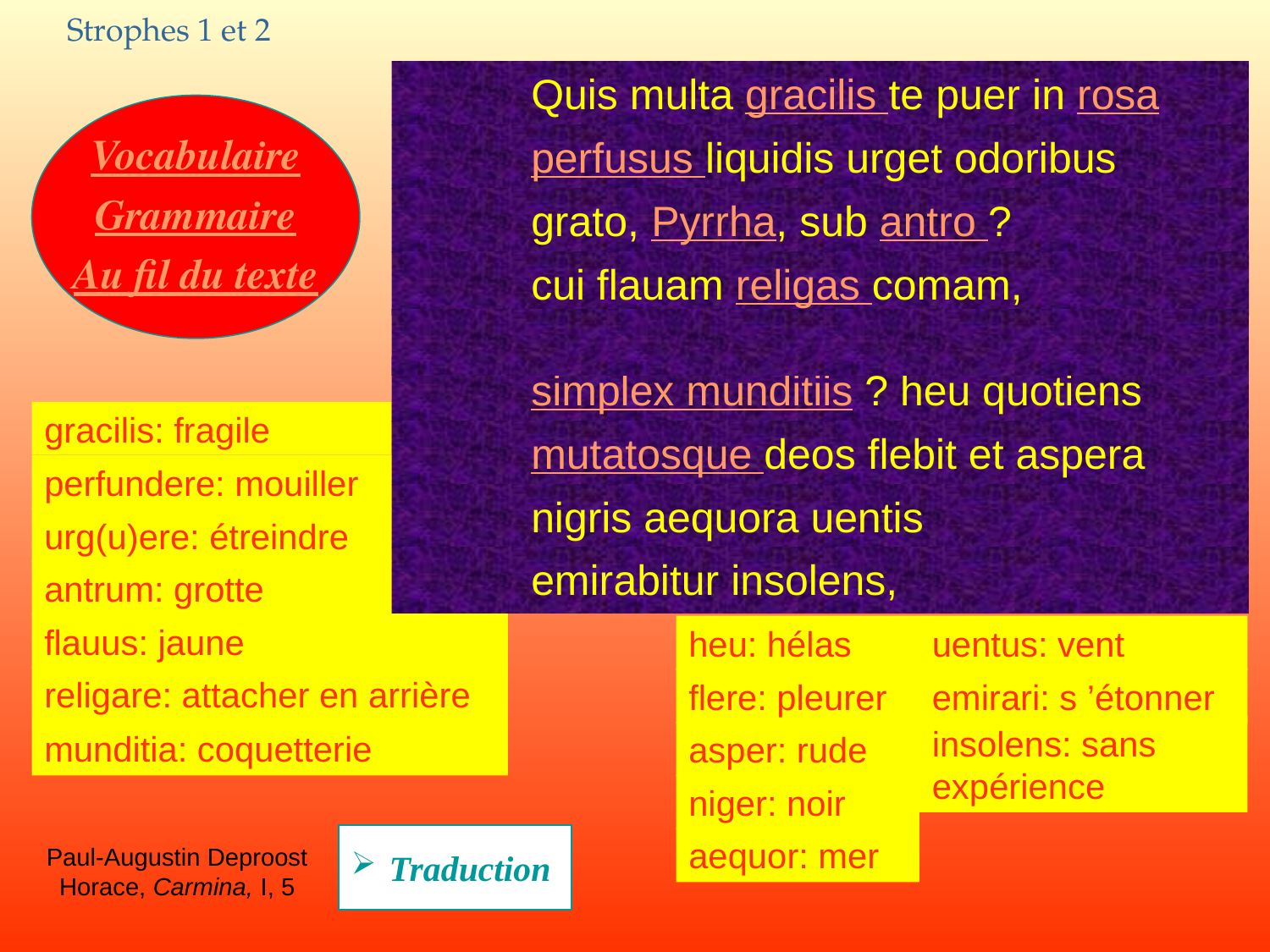

# Strophes 1 et 2
	Quis multa gracilis te puer in rosa
Vocabulaire
Grammaire
Au fil du texte
	perfusus liquidis urget odoribus
	grato, Pyrrha, sub antro ?
	cui flauam religas comam,

	simplex munditiis ? heu quotiens fidem
gracilis: fragile
	mutatosque deos flebit et aspera
perfundere: mouiller
	nigris aequora uentis
urg(u)ere: étreindre
	emirabitur insolens,
antrum: grotte
flauus: jaune
heu: hélas
uentus: vent
religare: attacher en arrière
flere: pleurer
emirari: s ’étonner
insolens: sans
expérience
munditia: coquetterie
asper: rude
niger: noir
 Traduction
aequor: mer
Paul-Augustin Deproost
Horace, Carmina, I, 5